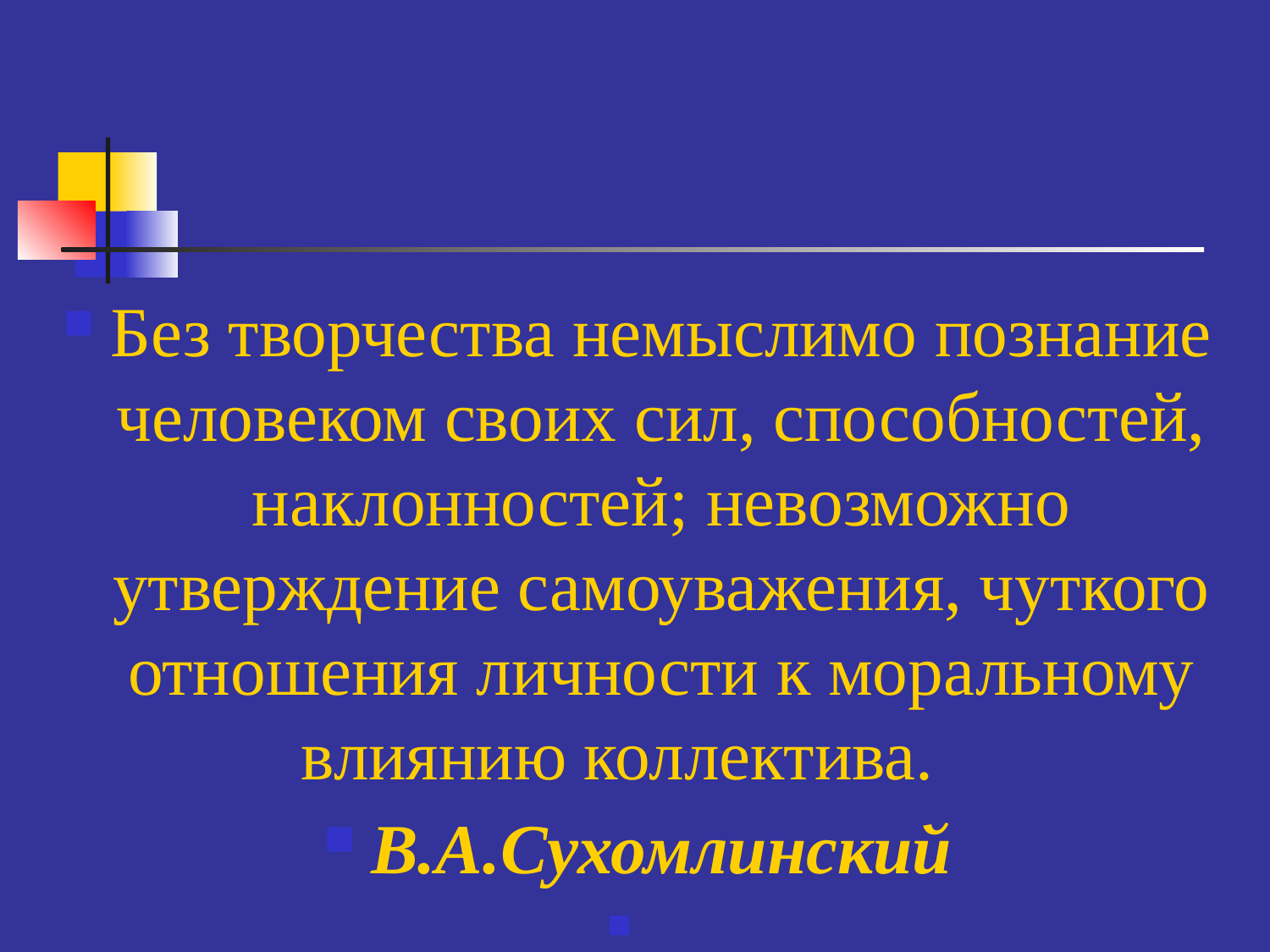

Без творчества немыслимо познание человеком своих сил, способностей, наклонностей; невозможно утверждение самоуважения, чуткого отношения личности к моральному влиянию коллектива.
В.А.Сухомлинский